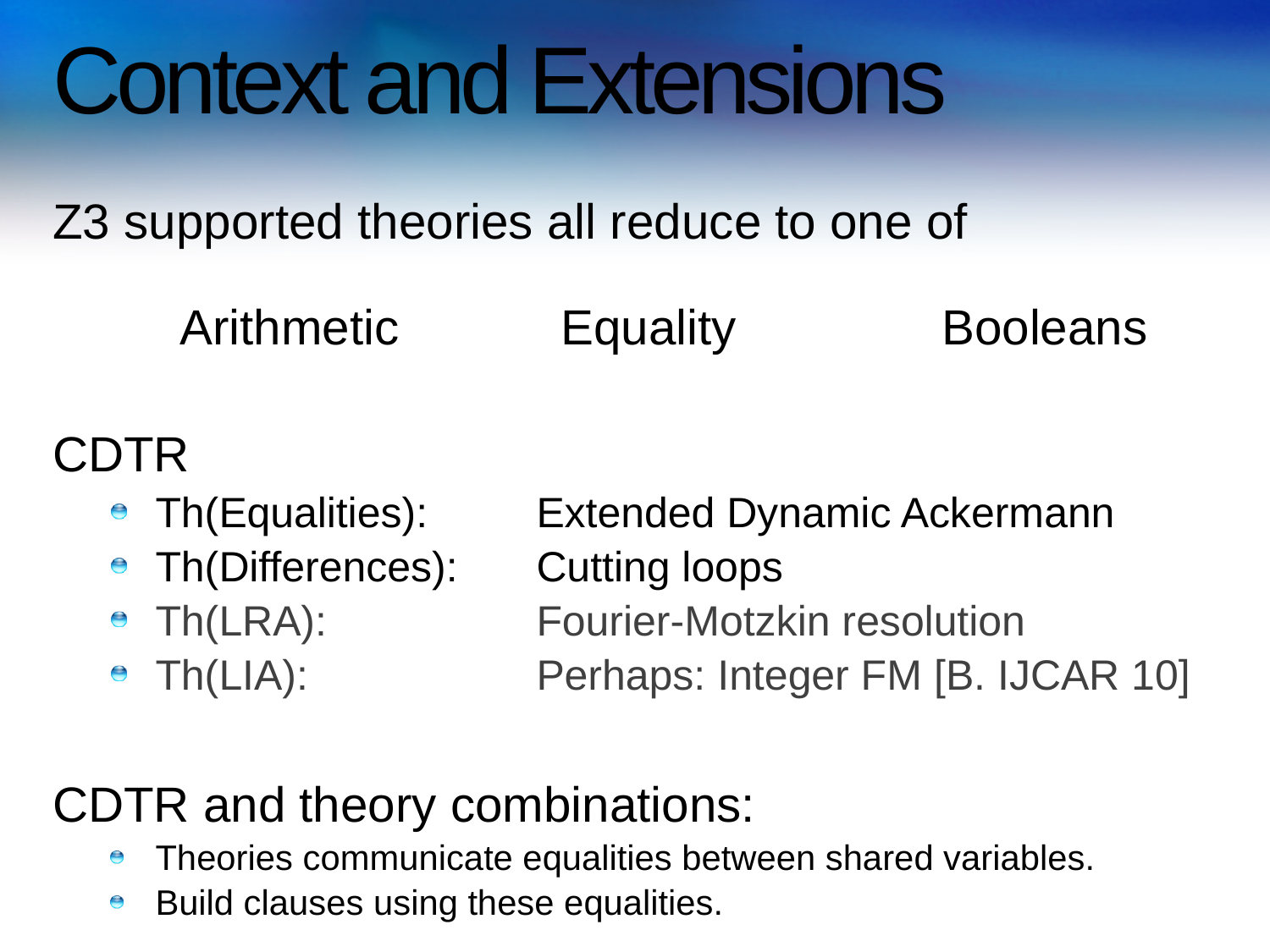

# Context and Extensions
Z3 supported theories all reduce to one of
	Arithmetic 	   	Equality  		Booleans

CDTR
Th(Equalities):  	Extended Dynamic Ackermann
Th(Differences): 	Cutting loops
Th(LRA):  		Fourier-Motzkin resolution
Th(LIA): 		Perhaps: Integer FM [B. IJCAR 10]

CDTR and theory combinations:
Theories communicate equalities between shared variables.
Build clauses using these equalities.